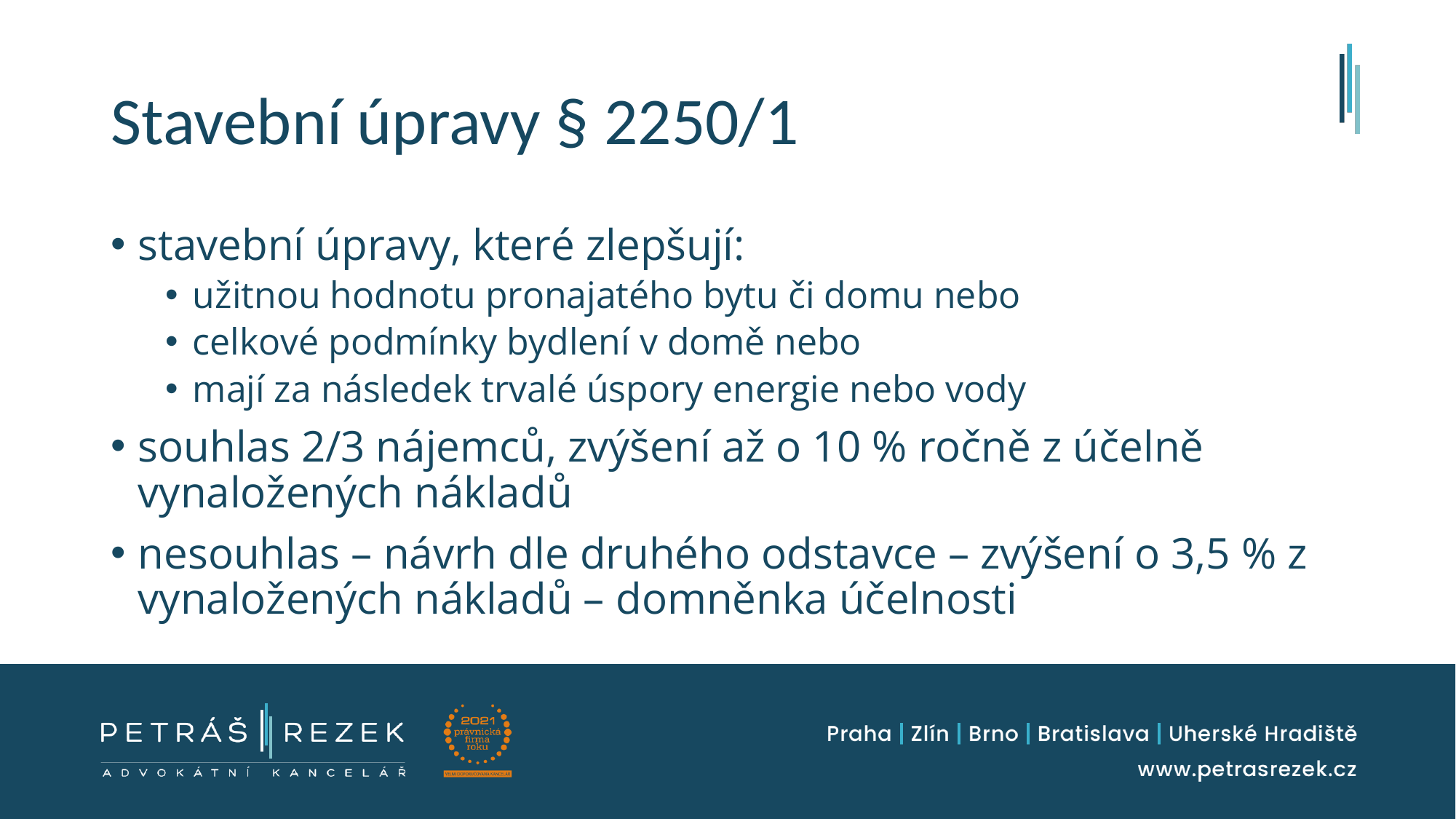

# Stavební úpravy § 2250/1
stavební úpravy, které zlepšují:
užitnou hodnotu pronajatého bytu či domu nebo
celkové podmínky bydlení v domě nebo
mají za následek trvalé úspory energie nebo vody
souhlas 2/3 nájemců, zvýšení až o 10 % ročně z účelně vynaložených nákladů
nesouhlas – návrh dle druhého odstavce – zvýšení o 3,5 % z vynaložených nákladů – domněnka účelnosti